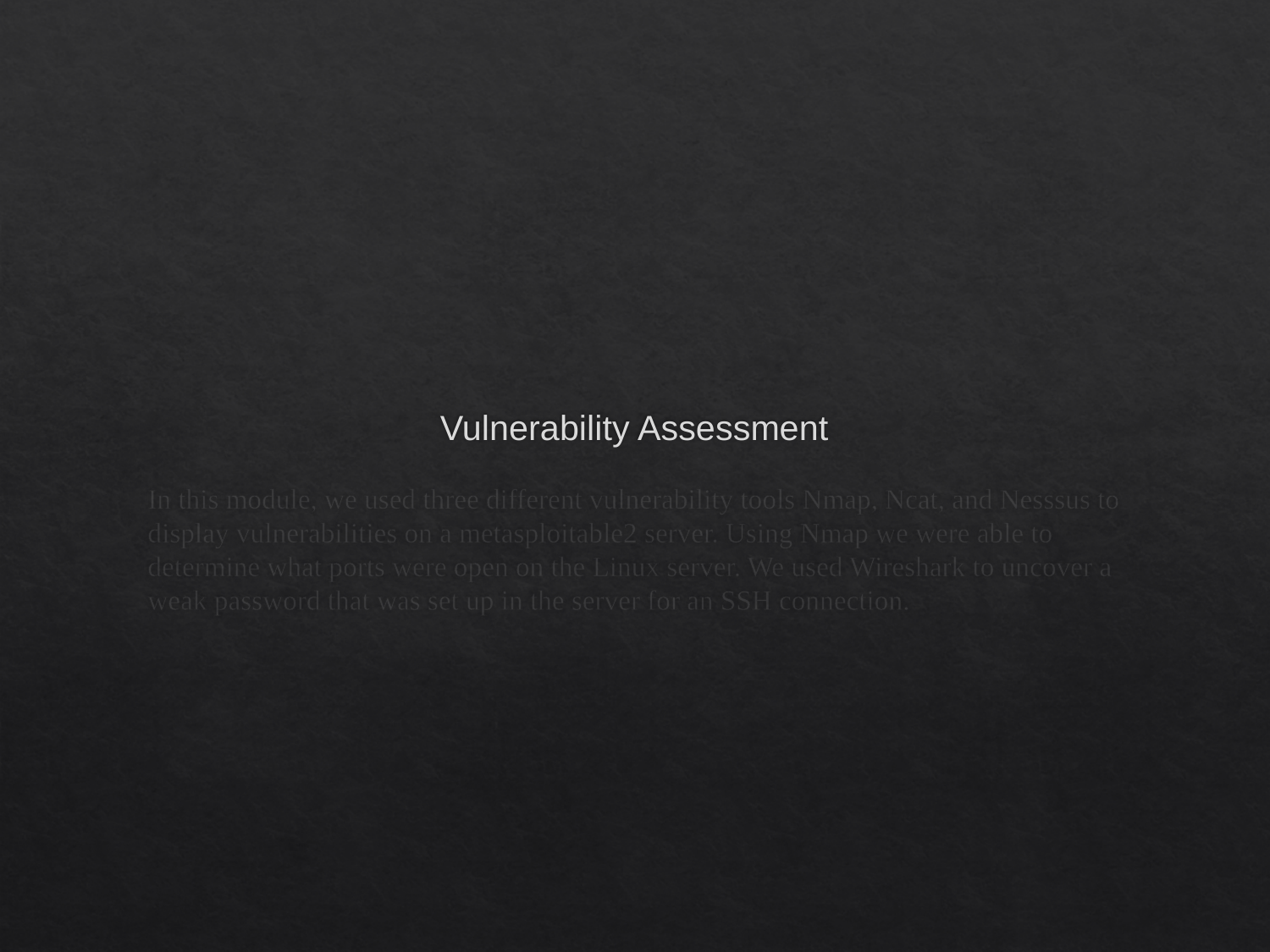

# Vulnerability Assessment
In this module, we used three different vulnerability tools Nmap, Ncat, and Nesssus to display vulnerabilities on a metasploitable2 server. Using Nmap we were able to determine what ports were open on the Linux server. We used Wireshark to uncover a weak password that was set up in the server for an SSH connection.